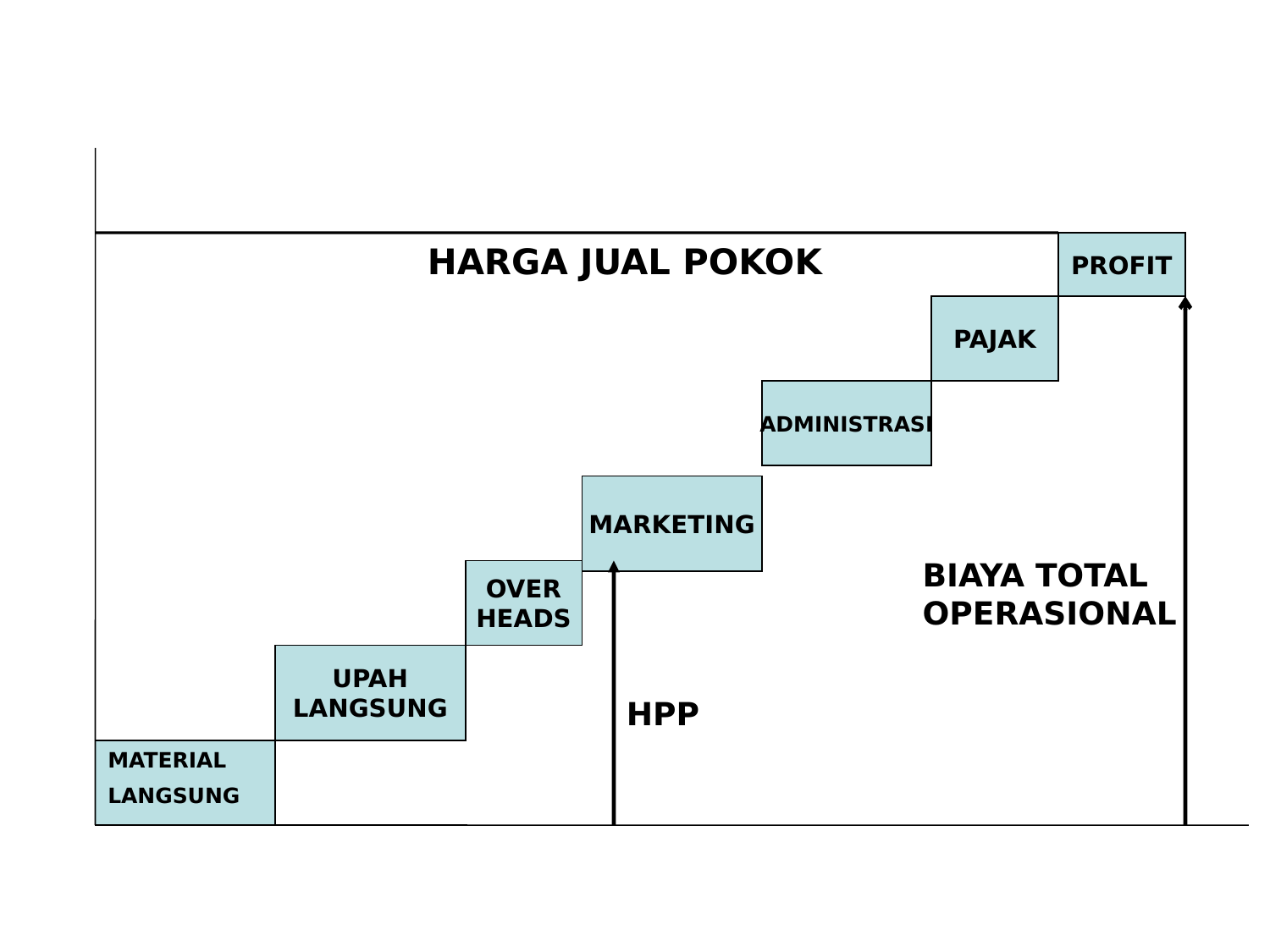

PROFIT
HARGA JUAL POKOK
PAJAK

ADMINISTRASI
MARKETING
BIAYA TOTAL OPERASIONAL
OVER
HEADS

UPAH
LANGSUNG
HPP

MATERIAL
LANGSUNG